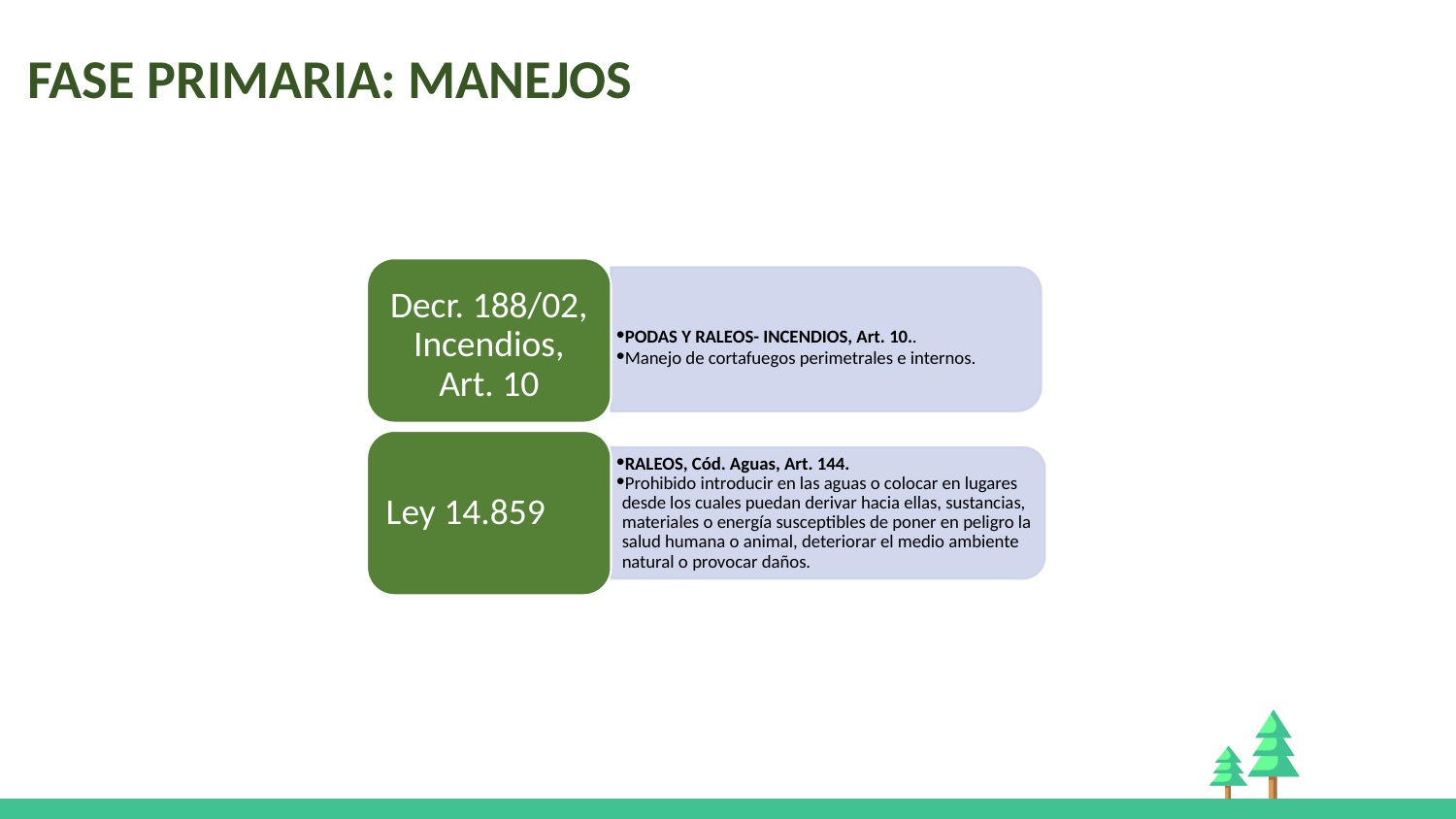

# FASE PRIMARIA: MANEJOS

Decr. 188/02, Incendios, Art. 10
PODAS Y RALEOS- INCENDIOS, Art. 10..
Manejo de cortafuegos perimetrales e internos.

Ley 14.859
RALEOS, Cód. Aguas, Art. 144.
Prohibido introducir en las aguas o colocar en lugares desde los cuales puedan derivar hacia ellas, sustancias, materiales o energía susceptibles de poner en peligro la salud humana o animal, deteriorar el medio ambiente natural o provocar daños.